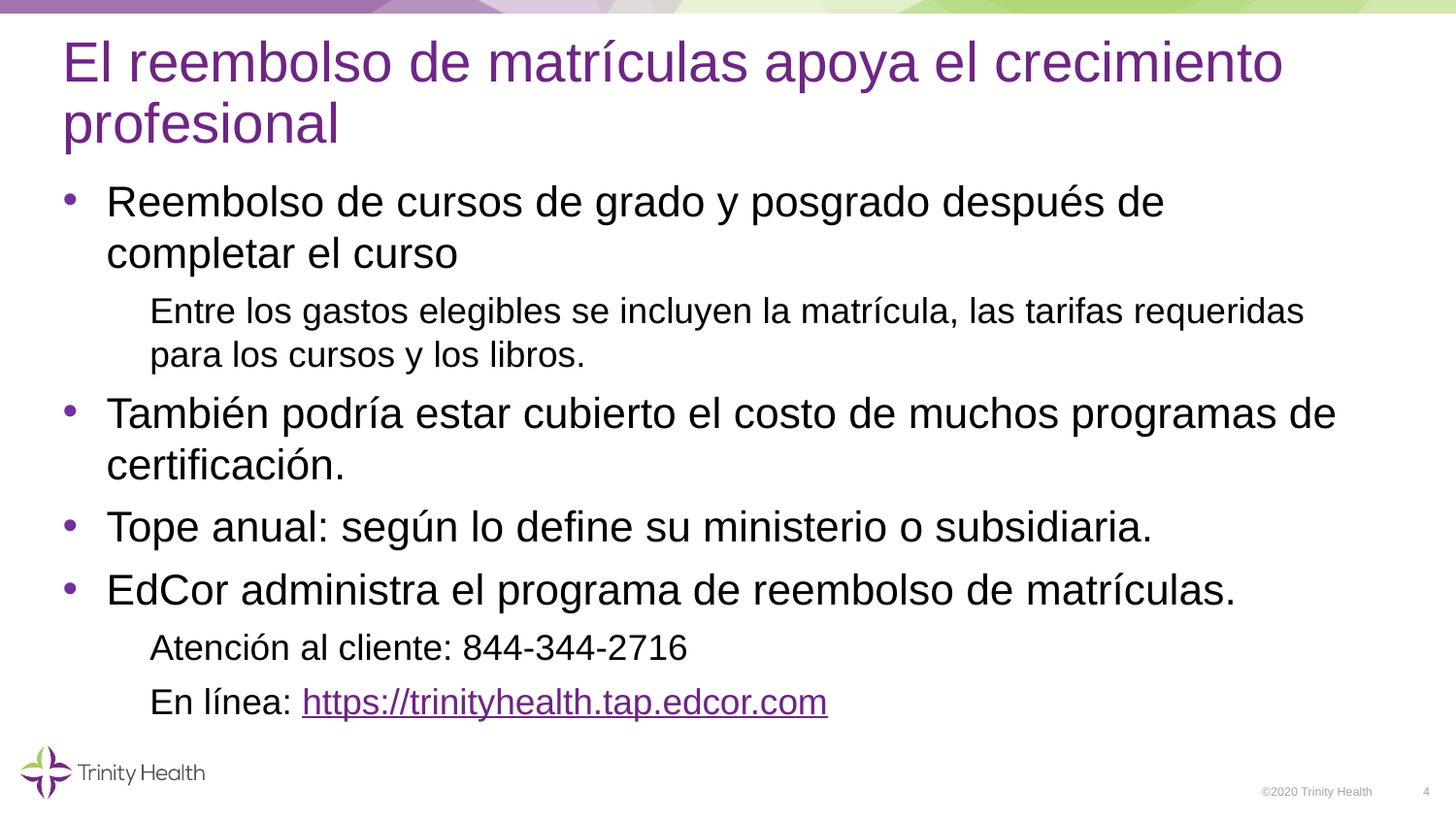

# El reembolso de matrículas apoya el crecimiento profesional
Reembolso de cursos de grado y posgrado después de completar el curso
Entre los gastos elegibles se incluyen la matrícula, las tarifas requeridas para los cursos y los libros.
También podría estar cubierto el costo de muchos programas de certificación.
Tope anual: según lo define su ministerio o subsidiaria.
EdCor administra el programa de reembolso de matrículas.
Atención al cliente: 844-344-2716
En línea: https://trinityhealth.tap.edcor.com

4
©2020 Trinity Health